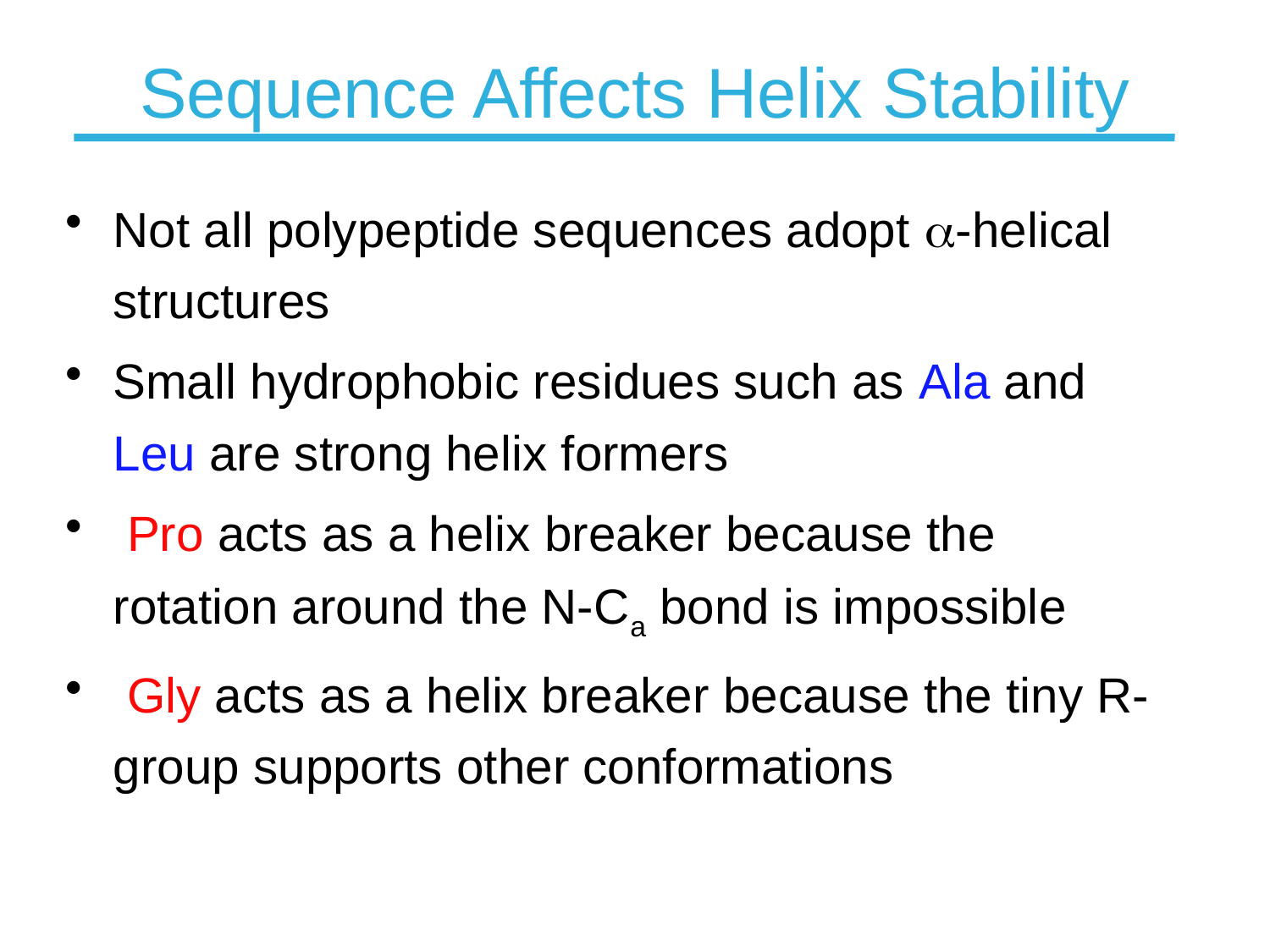

# Sequence Affects Helix Stability

Not all polypeptide sequences adopt α-helical structures
Small hydrophobic residues such as Ala and Leu are strong helix formers
 Pro acts as a helix breaker because the rotation around the N-Ca bond is impossible
 Gly acts as a helix breaker because the tiny R-group supports other conformations